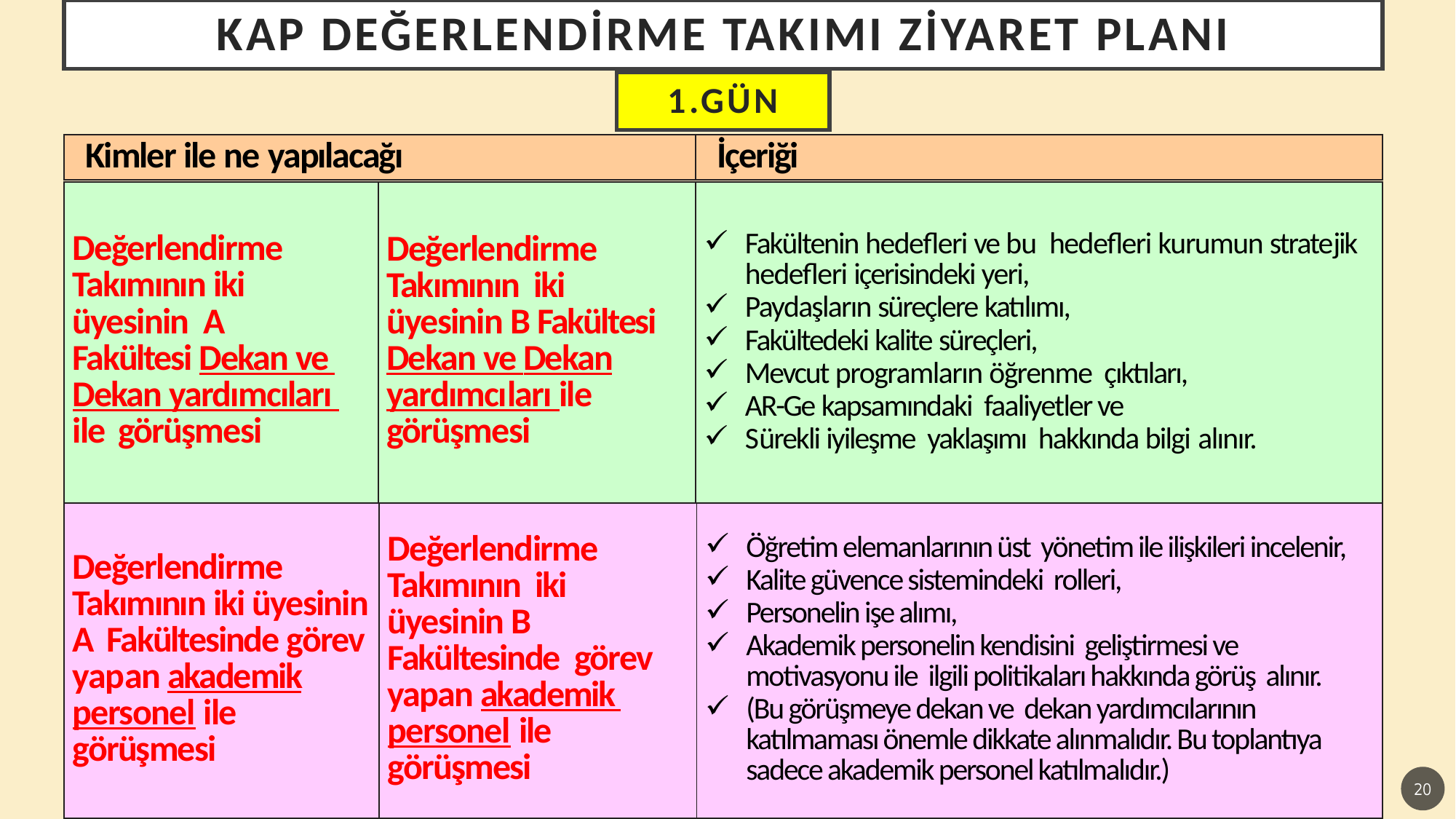

KAP Değerlendirme TAKIMI ZİYARET PLANI
1.gün
| Kimler ile ne yapılacağı | İçeriği |
| --- | --- |
| Değerlendirme Takımının iki üyesinin A Fakültesi Dekan ve Dekan yardımcıları ile görüşmesi | Değerlendirme Takımının iki üyesinin B Fakültesi Dekan ve Dekan yardımcıları ile görüşmesi | Fakültenin hedefleri ve bu hedefleri kurumun stratejik hedefleri içerisindeki yeri, Paydaşların süreçlere katılımı, Fakültedeki kalite süreçleri, Mevcut programların öğrenme çıktıları, AR-Ge kapsamındaki faaliyetler ve Sürekli iyileşme yaklaşımı hakkında bilgi alınır. |
| --- | --- | --- |
| Değerlendirme Takımının iki üyesinin A Fakültesinde görev yapan akademik personel ile görüşmesi | Değerlendirme Takımının iki üyesinin B Fakültesinde görev yapan akademik personel ile görüşmesi | Öğretim elemanlarının üst yönetim ile ilişkileri incelenir, Kalite güvence sistemindeki rolleri, Personelin işe alımı, Akademik personelin kendisini geliştirmesi ve motivasyonu ile ilgili politikaları hakkında görüş alınır. (Bu görüşmeye dekan ve dekan yardımcılarının katılmaması önemle dikkate alınmalıdır. Bu toplantıya sadece akademik personel katılmalıdır.) |
| --- | --- | --- |
20